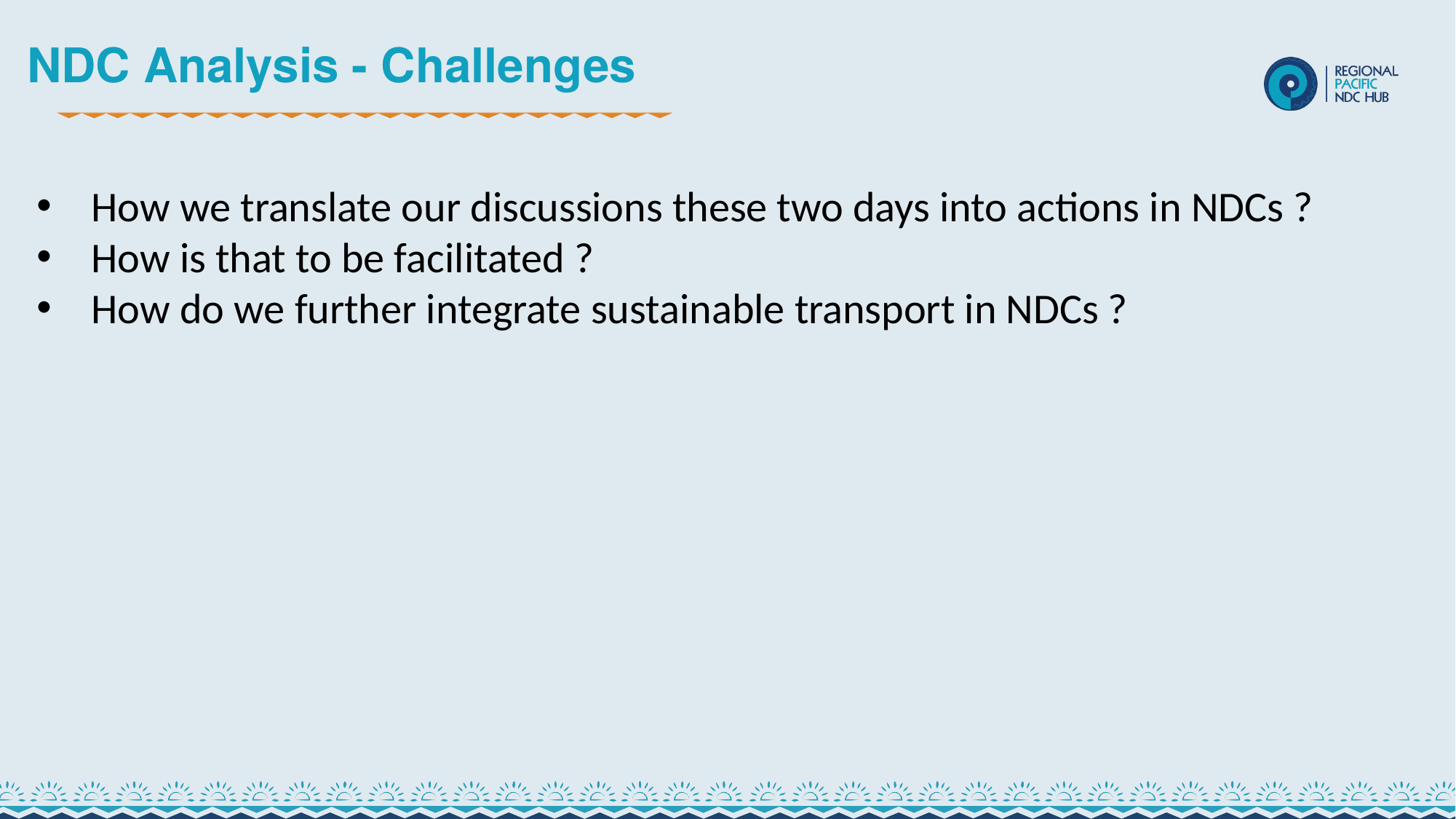

# NDC Analysis - Challenges

How we translate our discussions these two days into actions in NDCs ?
How is that to be facilitated ?
How do we further integrate sustainable transport in NDCs ?